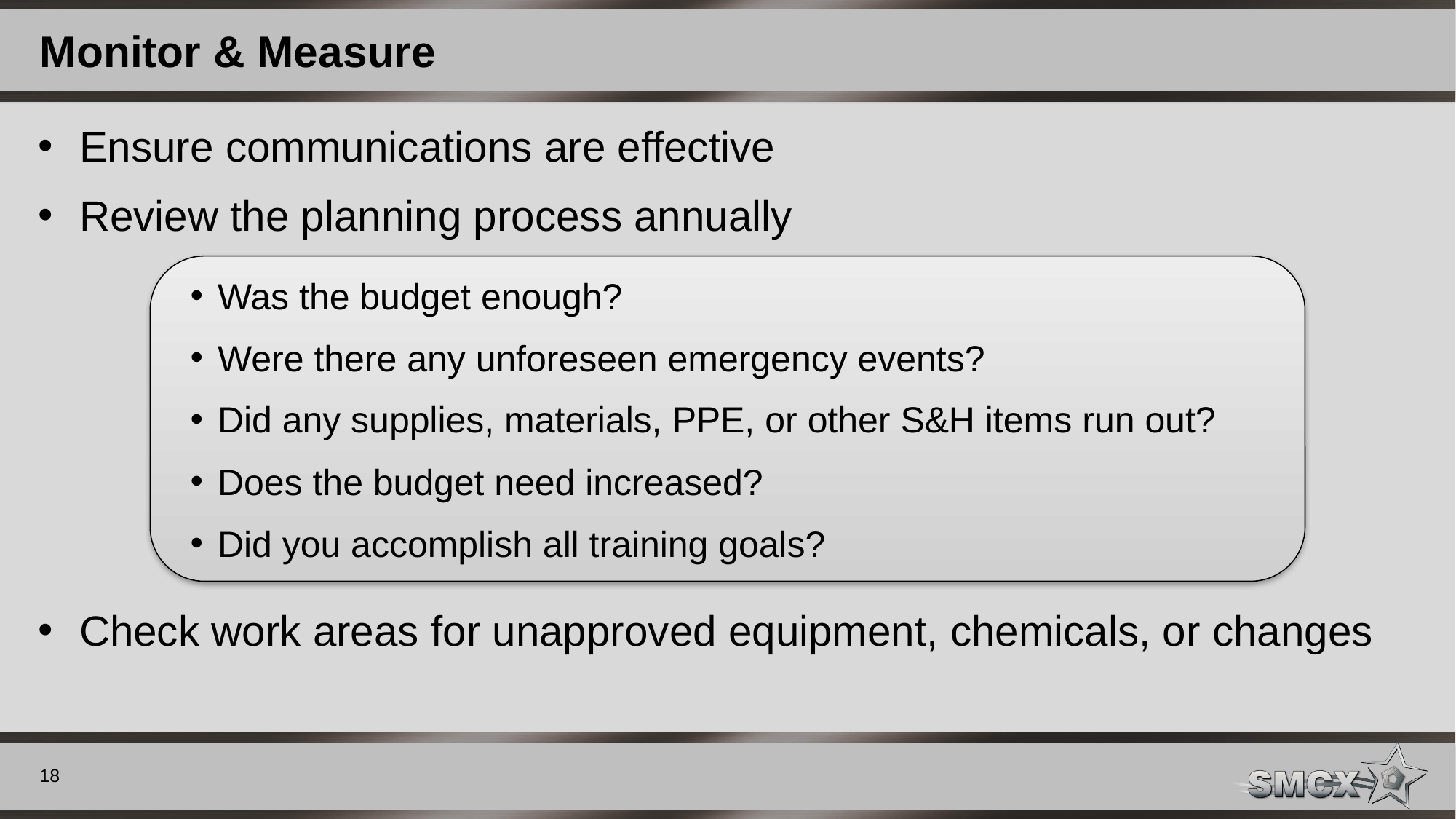

# Monitor & Measure
Ensure communications are effective
Review the planning process annually

Check work areas for unapproved equipment, chemicals, or changes
Was the budget enough?
Were there any unforeseen emergency events?
Did any supplies, materials, PPE, or other S&H items run out?
Does the budget need increased?
Did you accomplish all training goals?
18